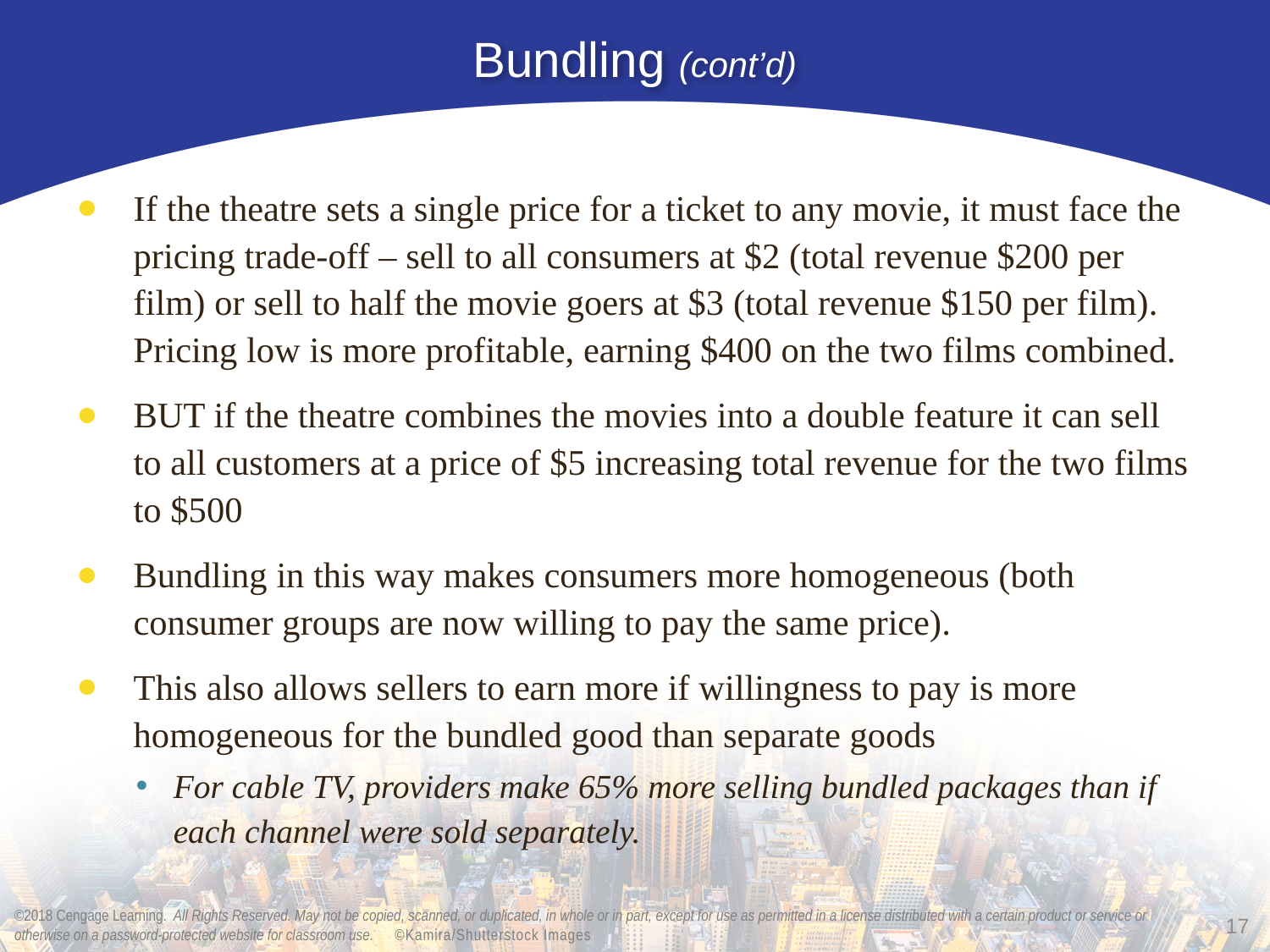

# Bundling (cont’d)
If the theatre sets a single price for a ticket to any movie, it must face the pricing trade-off – sell to all consumers at $2 (total revenue $200 per film) or sell to half the movie goers at $3 (total revenue $150 per film). Pricing low is more profitable, earning $400 on the two films combined.
BUT if the theatre combines the movies into a double feature it can sell to all customers at a price of $5 increasing total revenue for the two films to $500
Bundling in this way makes consumers more homogeneous (both consumer groups are now willing to pay the same price).
This also allows sellers to earn more if willingness to pay is more homogeneous for the bundled good than separate goods
For cable TV, providers make 65% more selling bundled packages than if each channel were sold separately.
17